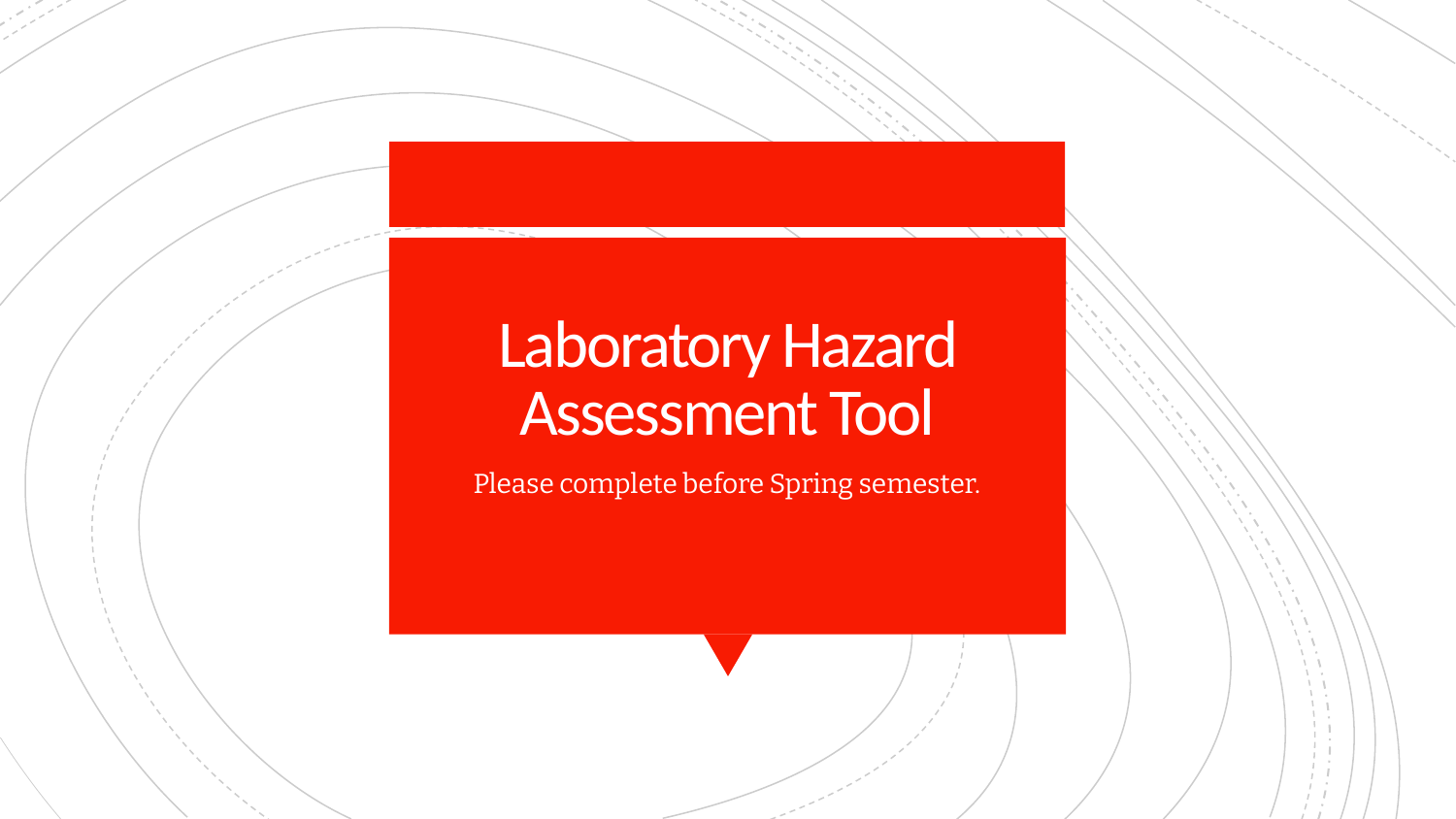

# Laboratory Hazard Assessment Tool
Please complete before Spring semester.